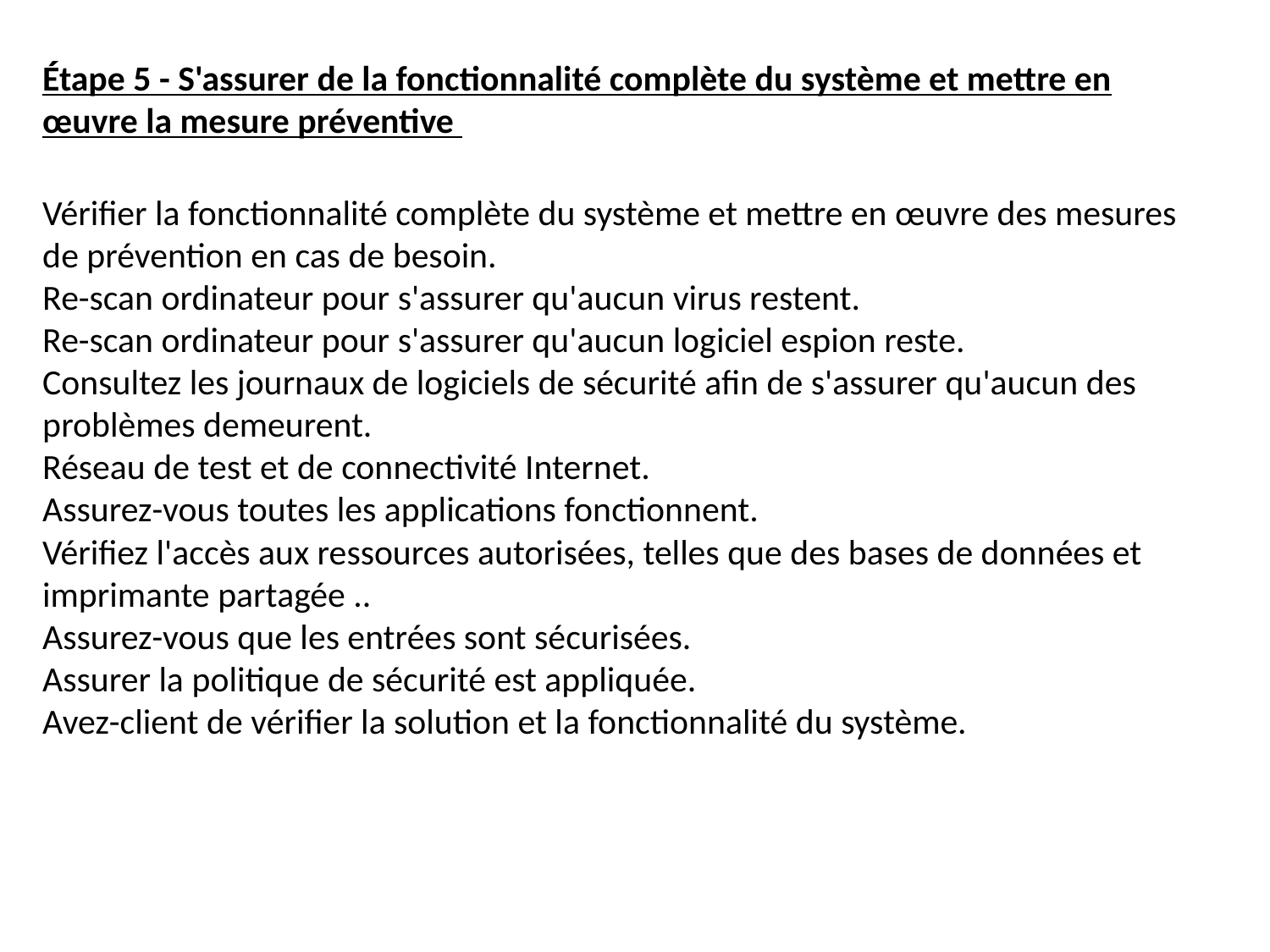

Étape 5 - S'assurer de la fonctionnalité complète du système et mettre en œuvre la mesure préventive
Vérifier la fonctionnalité complète du système et mettre en œuvre des mesures de prévention en cas de besoin.
Re-scan ordinateur pour s'assurer qu'aucun virus restent.
Re-scan ordinateur pour s'assurer qu'aucun logiciel espion reste.
Consultez les journaux de logiciels de sécurité afin de s'assurer qu'aucun des problèmes demeurent.
Réseau de test et de connectivité Internet.
Assurez-vous toutes les applications fonctionnent.
Vérifiez l'accès aux ressources autorisées, telles que des bases de données et imprimante partagée ..
Assurez-vous que les entrées sont sécurisées.
Assurer la politique de sécurité est appliquée.
Avez-client de vérifier la solution et la fonctionnalité du système.